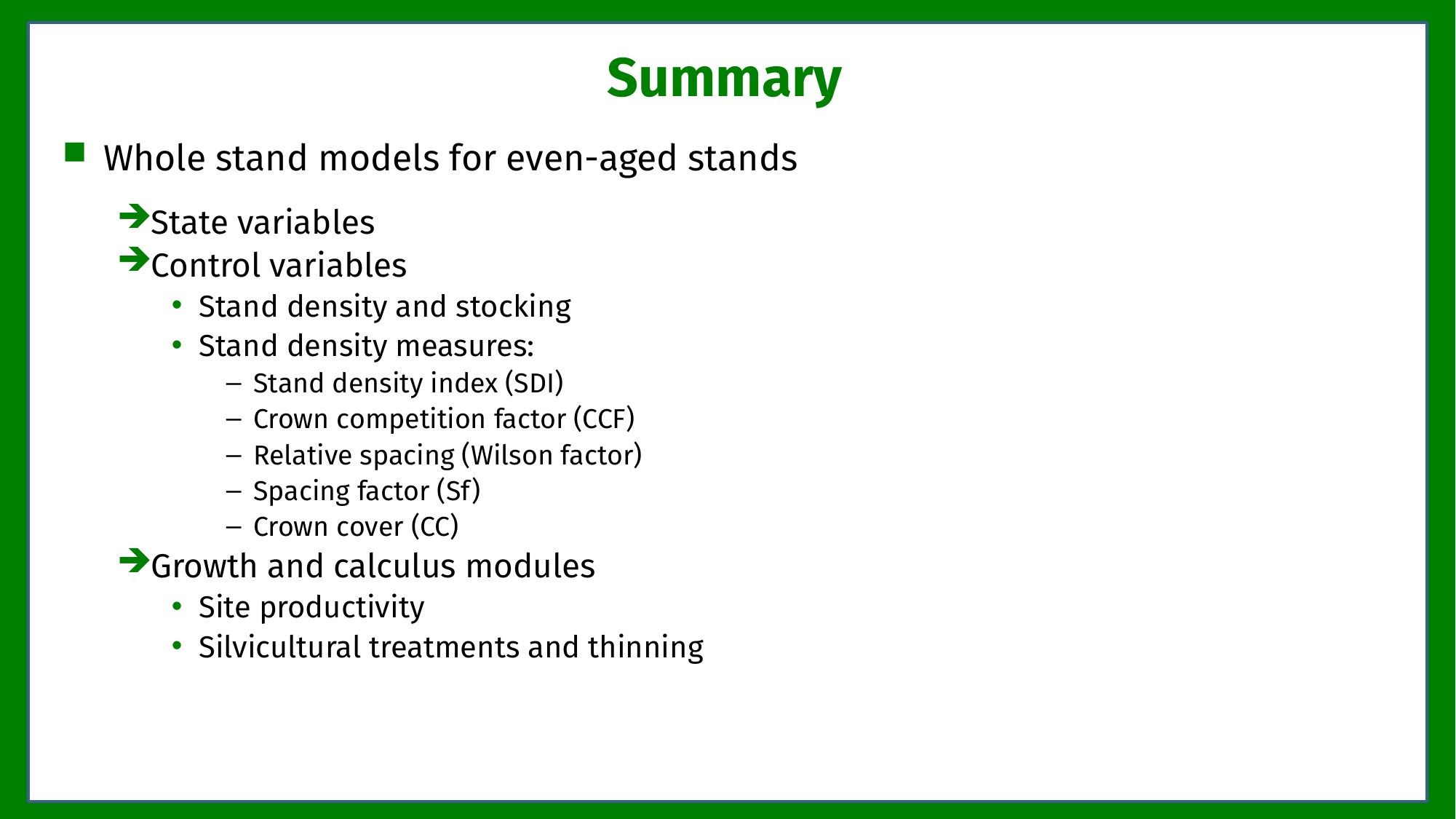

# Summary
Whole stand models for even-aged stands

State variables
Control variables
Stand density and stocking
Stand density measures:
Stand density index (SDI)
Crown competition factor (CCF)
Relative spacing (Wilson factor)
Spacing factor (Sf)
Crown cover (CC)
Growth and calculus modules
Site productivity
Silvicultural treatments and thinning